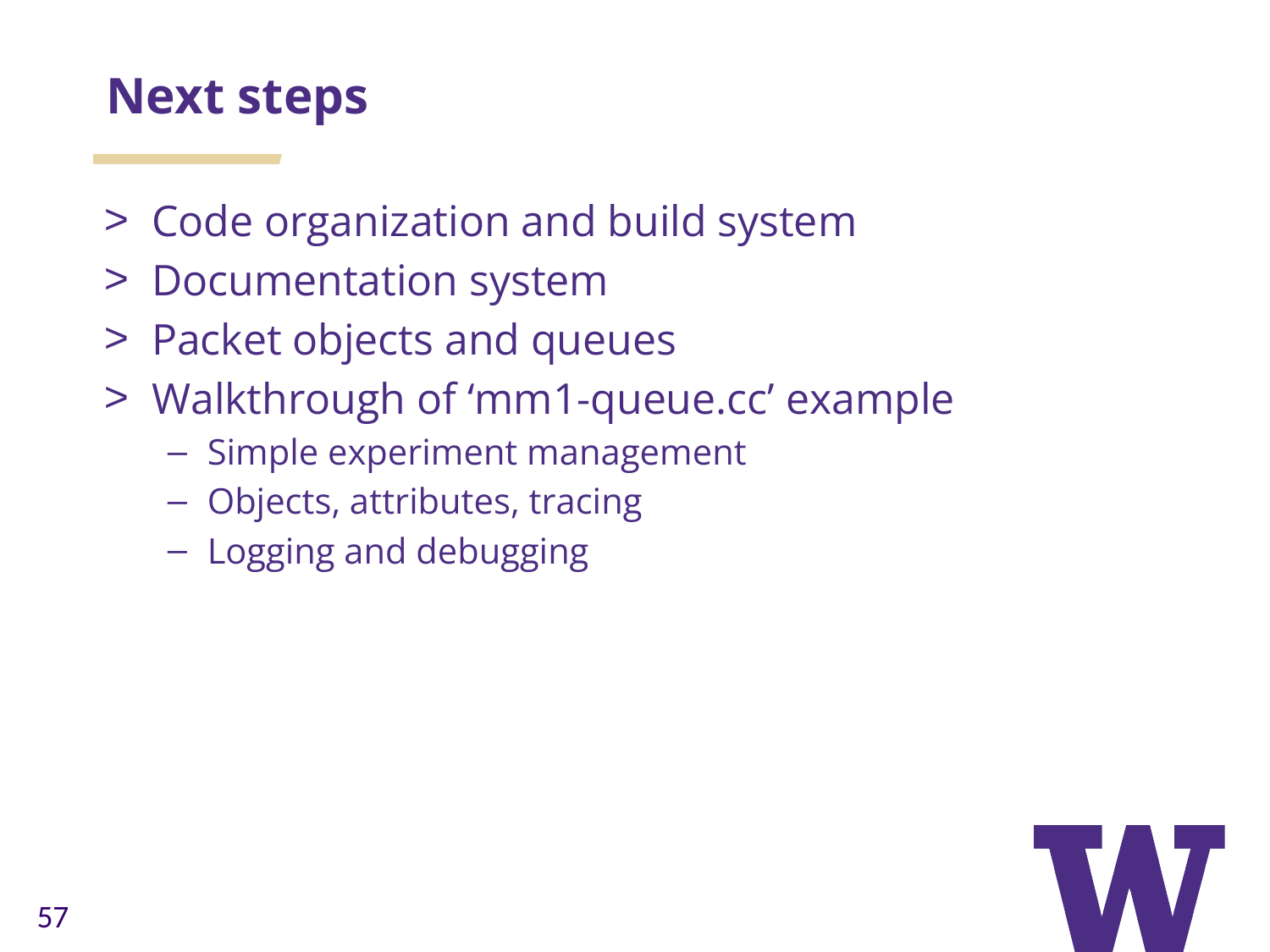

Next steps
Code organization and build system
Documentation system
Packet objects and queues
Walkthrough of ‘mm1-queue.cc’ example
Simple experiment management
Objects, attributes, tracing
Logging and debugging